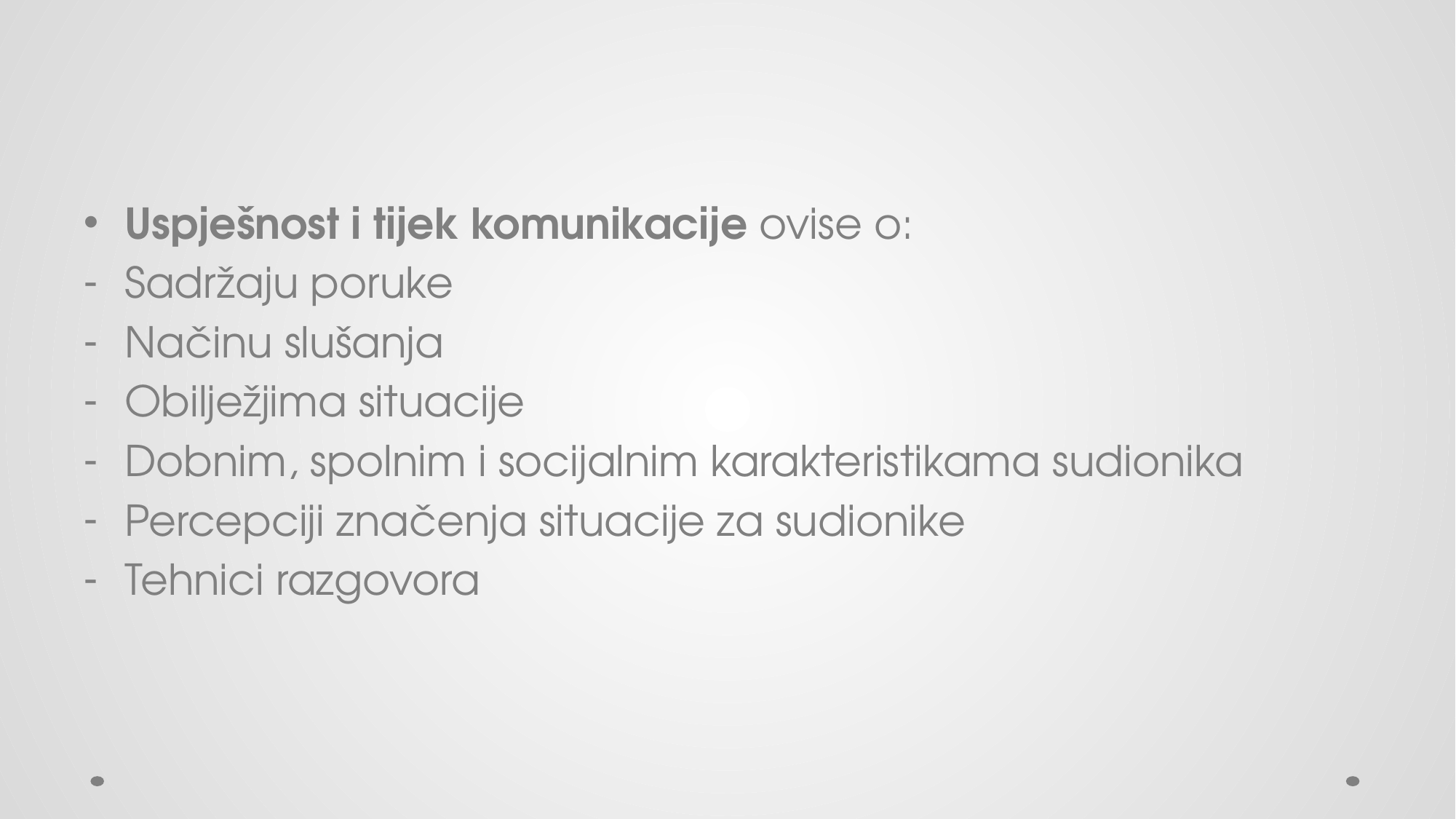

#
Uspješnost i tijek komunikacije ovise o:
Sadržaju poruke
Načinu slušanja
Obilježjima situacije
Dobnim, spolnim i socijalnim karakteristikama sudionika
Percepciji značenja situacije za sudionike
Tehnici razgovora